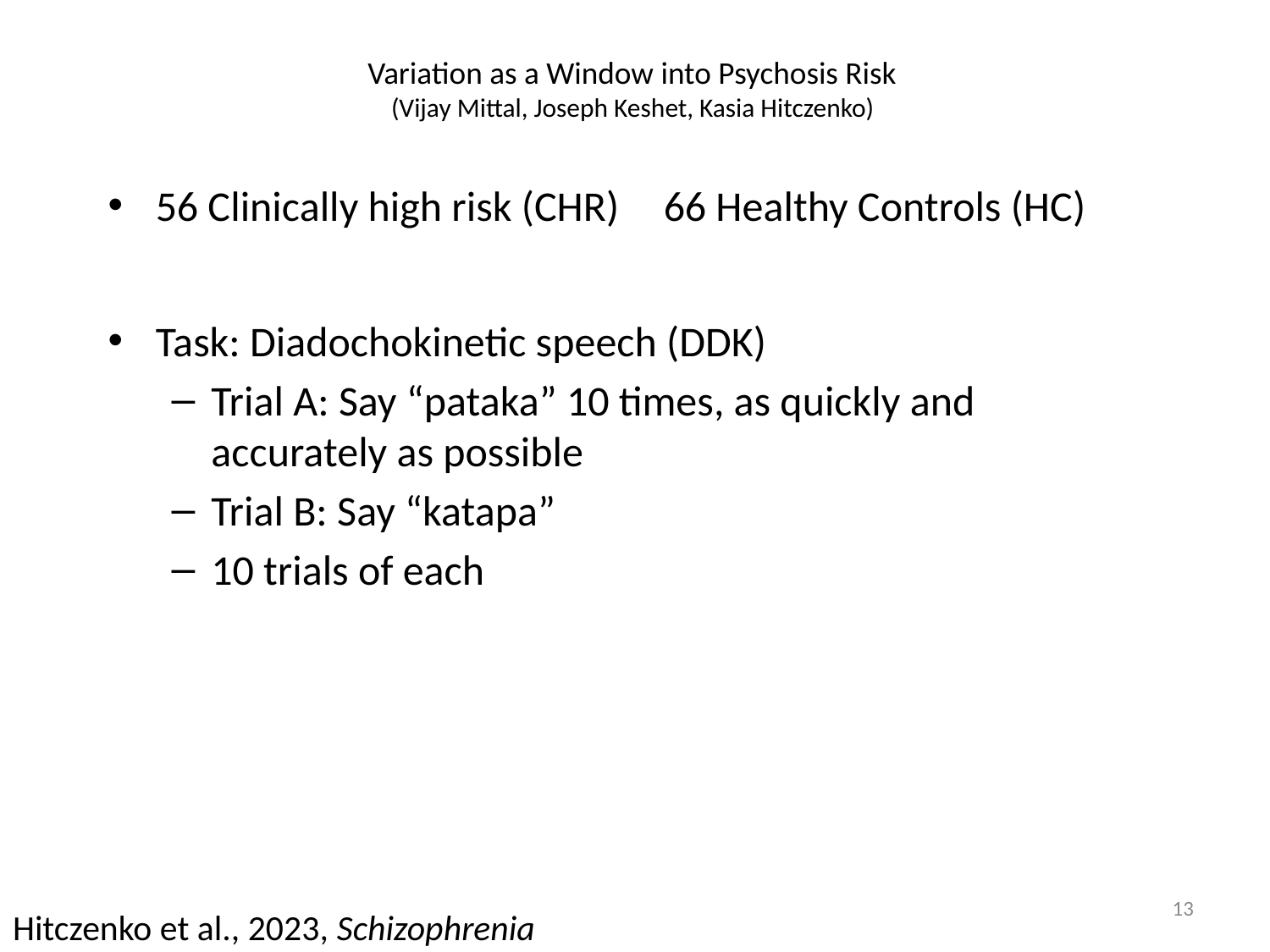

# Variation as a Window into Psychosis Risk (Vijay Mittal, Joseph Keshet, Kasia Hitczenko)
56 Clinically high risk (CHR)	66 Healthy Controls (HC)

Task: Diadochokinetic speech (DDK)
Trial A: Say “pataka” 10 times, as quickly and accurately as possible
Trial B: Say “katapa”
10 trials of each
13
Hitczenko et al., 2023, Schizophrenia